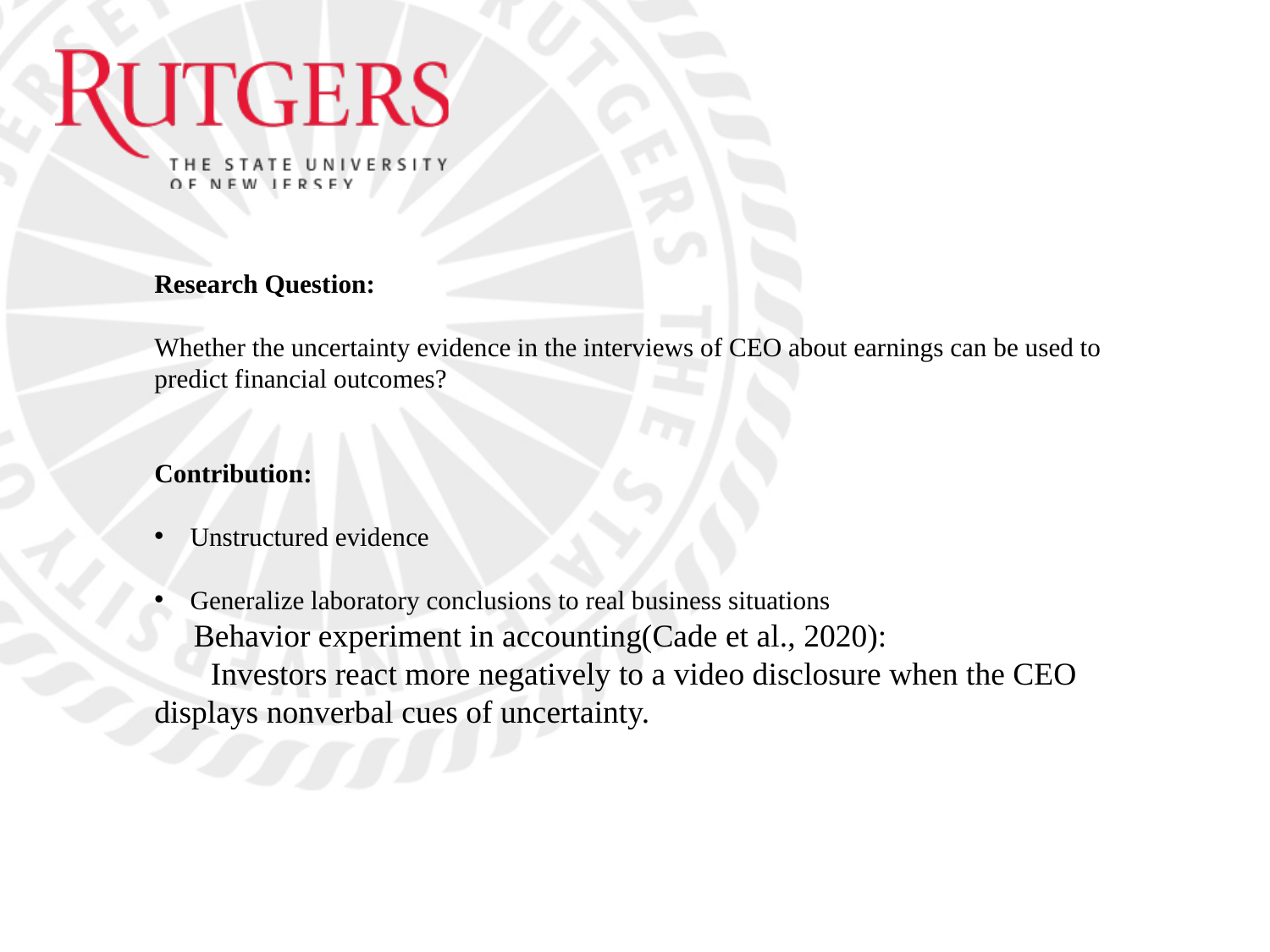

Research Question:

Whether the uncertainty evidence in the interviews of CEO about earnings can be used to predict financial outcomes?

Contribution:

Unstructured evidence

Generalize laboratory conclusions to real business situations
      Behavior experiment in accounting(Cade et al., 2020):
       Investors react more negatively to a video disclosure when the CEO displays nonverbal cues of uncertainty.